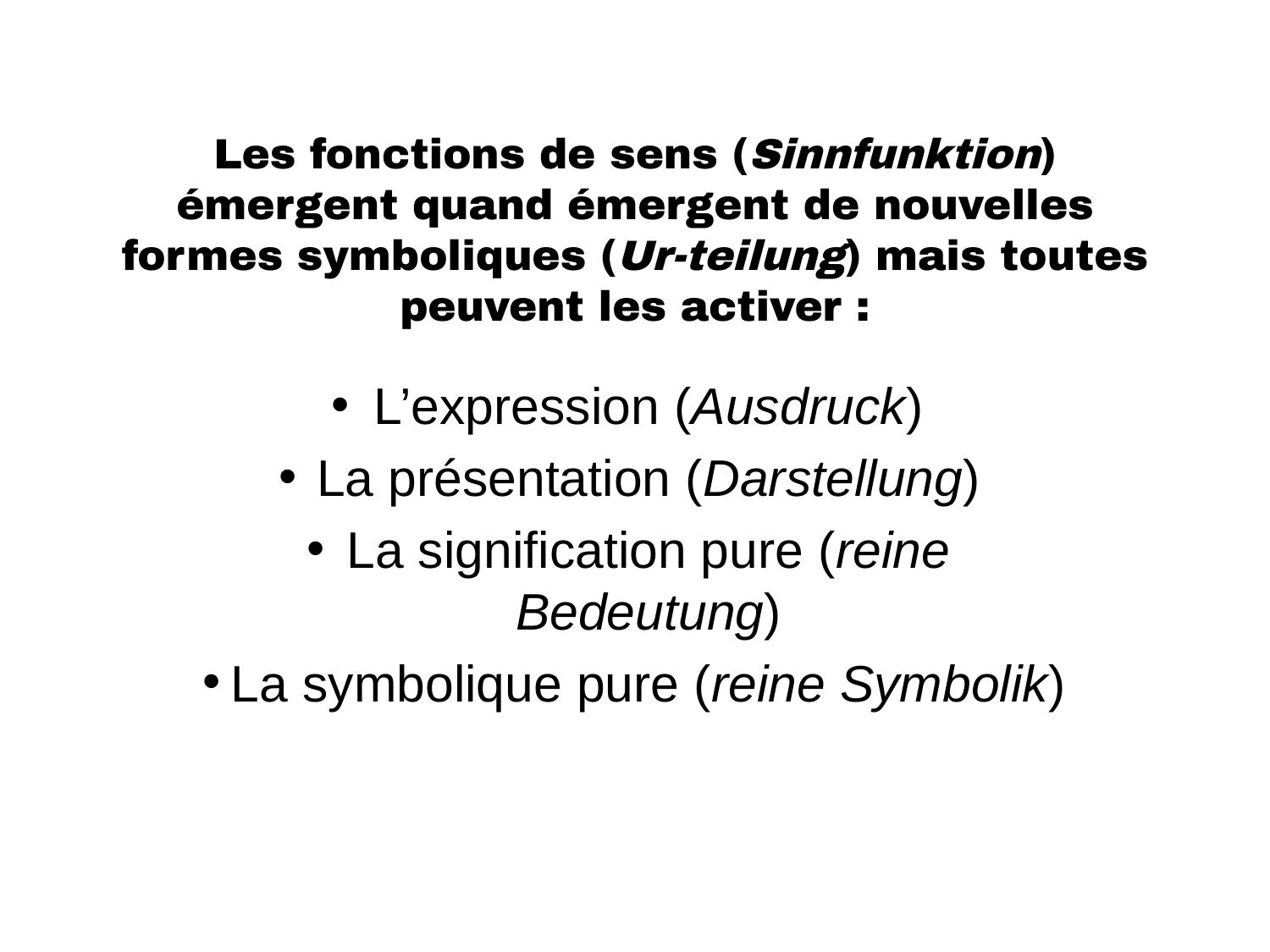

Les fonctions de sens (Sinnfunktion) émergent quand émergent de nouvelles formes symboliques (Ur-teilung) mais toutes peuvent les activer :
L’expression (Ausdruck)
La présentation (Darstellung)
La signification pure (reine Bedeutung)
La symbolique pure (reine Symbolik)